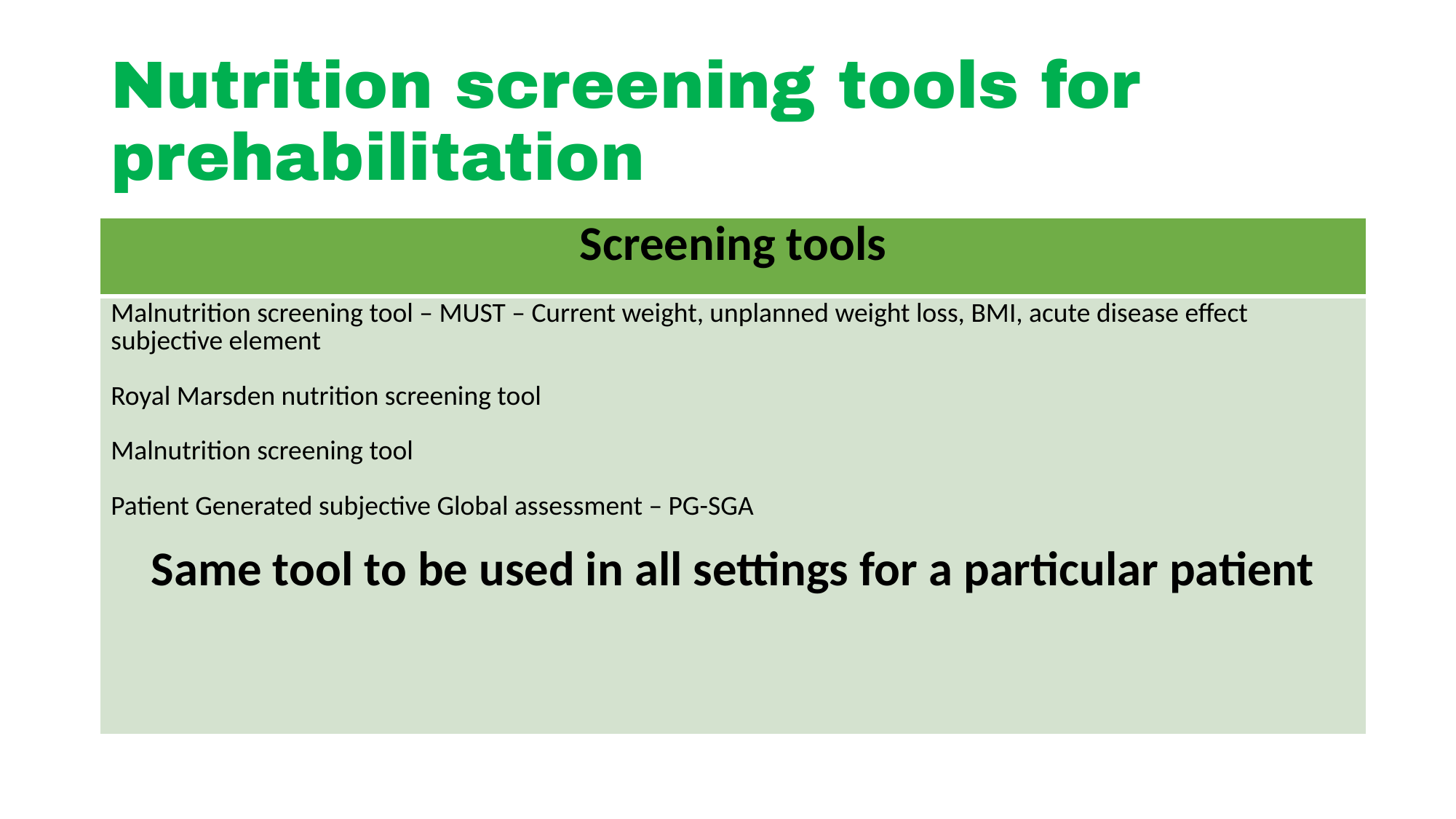

# Nutrition screening tools for prehabilitation
| Screening tools |
| --- |
| Malnutrition screening tool – MUST – Current weight, unplanned weight loss, BMI, acute disease effect subjective element Royal Marsden nutrition screening tool Malnutrition screening tool Patient Generated subjective Global assessment – PG-SGA Same tool to be used in all settings for a particular patient |